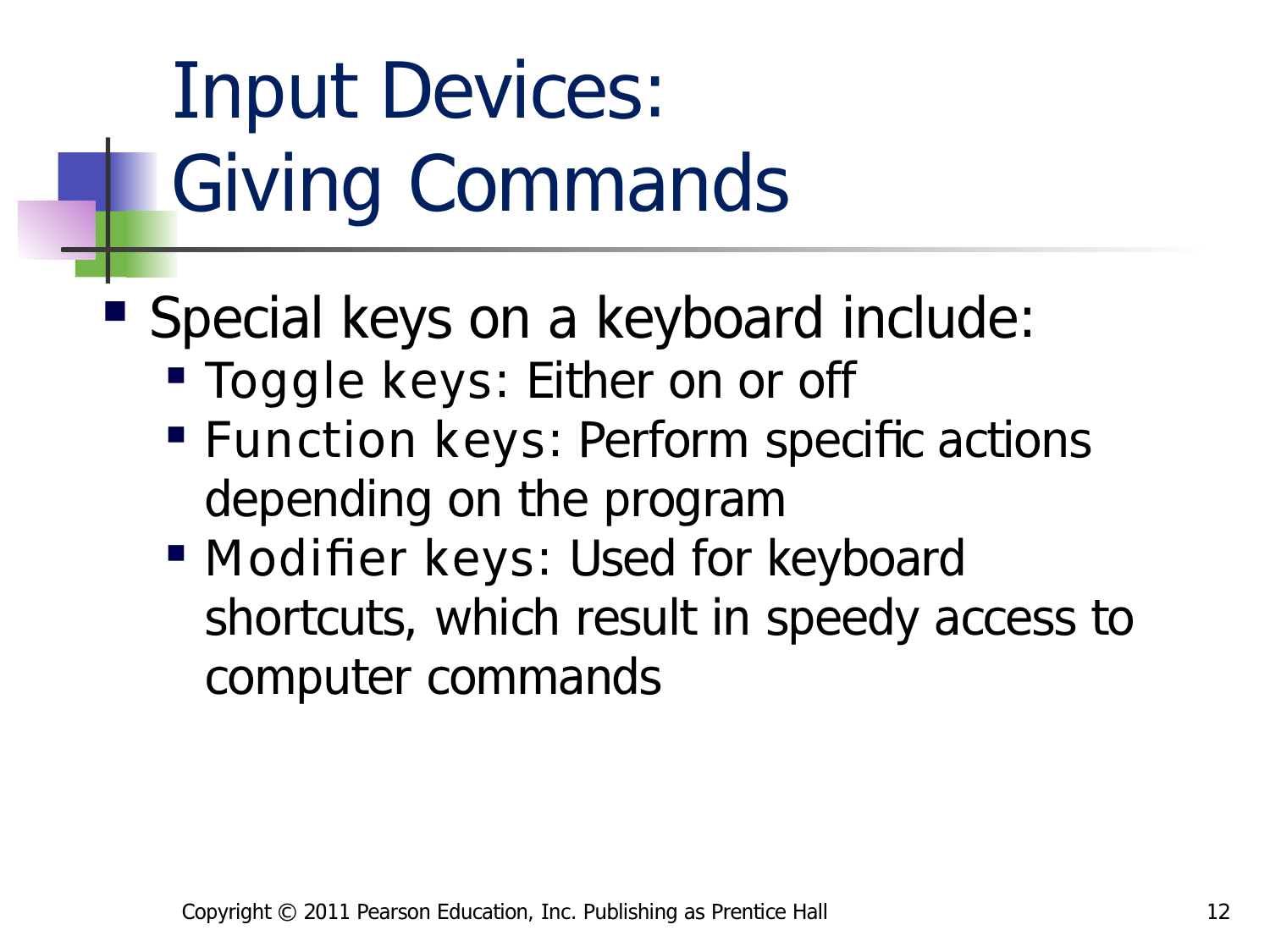

# Input Devices: Giving Commands
Special keys on a keyboard include:
Toggle keys: Either on or off
Function keys: Perform specific actions depending on the program
Modifier keys: Used for keyboard shortcuts, which result in speedy access to computer commands
Copyright © 2011 Pearson Education, Inc. Publishing as Prentice Hall
12